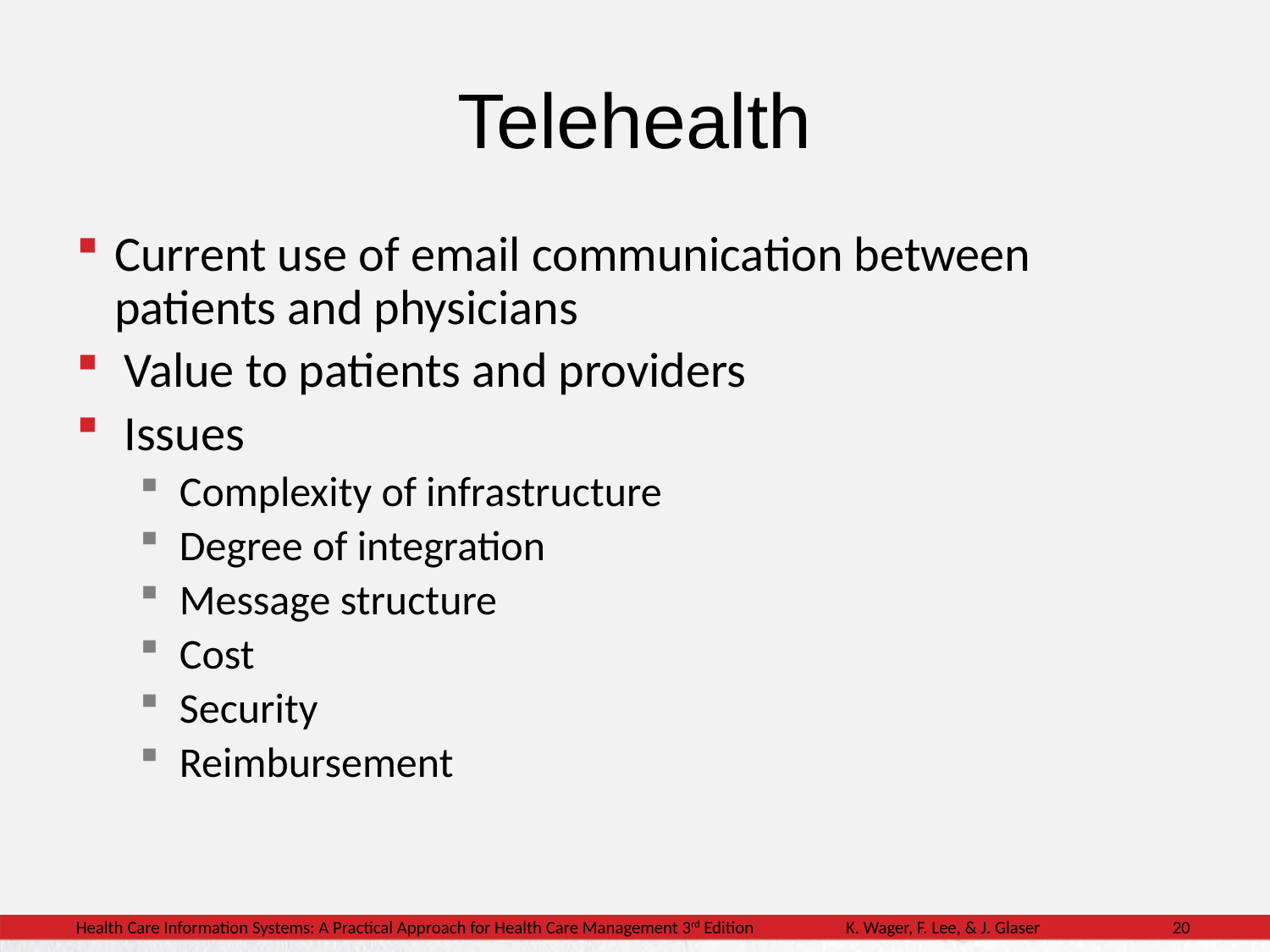

# Telehealth
Current use of email communication between patients and physicians
Value to patients and providers
Issues
Complexity of infrastructure
Degree of integration
Message structure
Cost
Security
Reimbursement